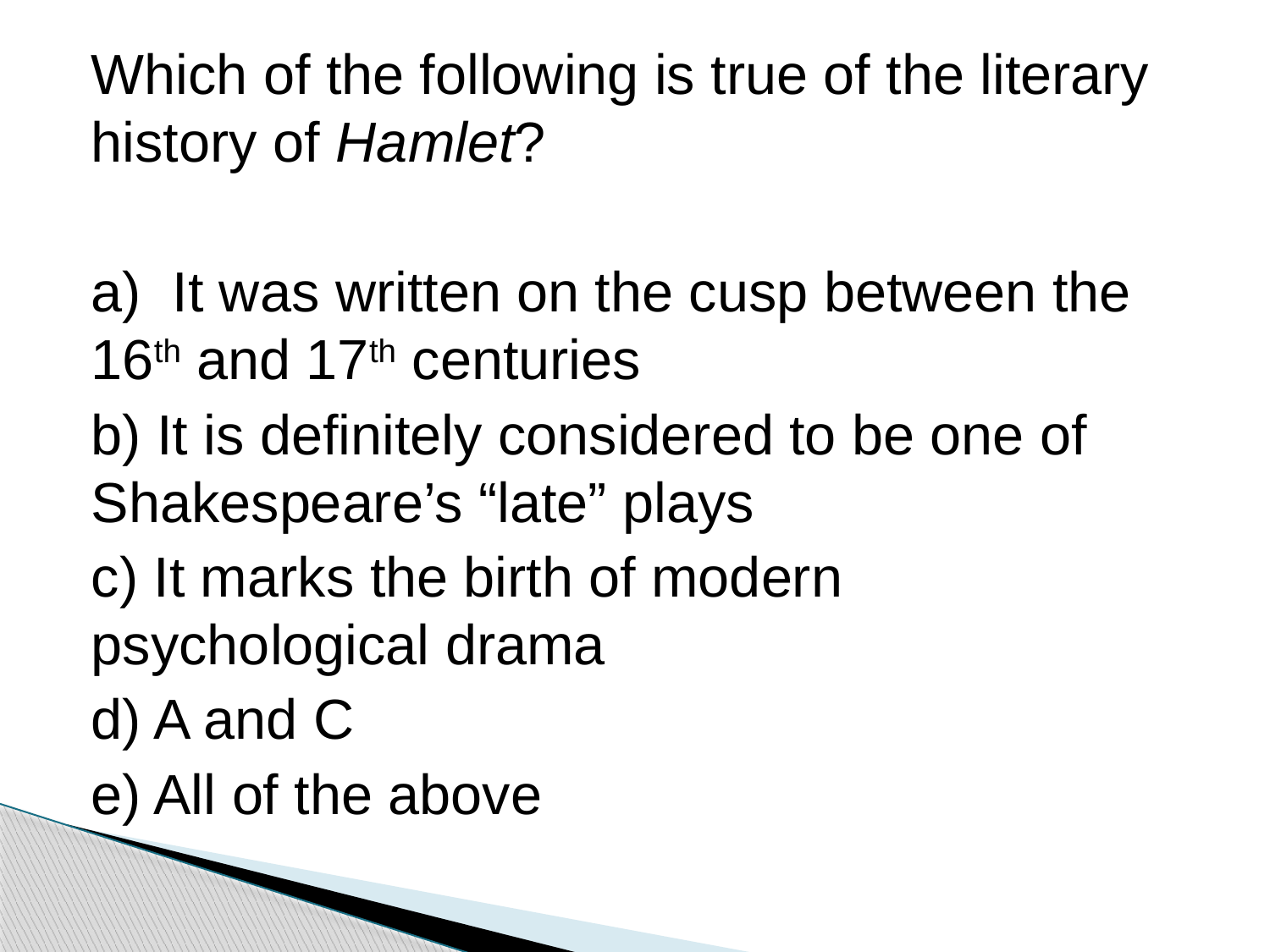

Which of the following is true of the literary history of Hamlet?

a)  It was written on the cusp between the 16th and 17th centuries
b) It is definitely considered to be one of Shakespeare’s “late” plays
c) It marks the birth of modern psychological drama
d) A and C
e) All of the above